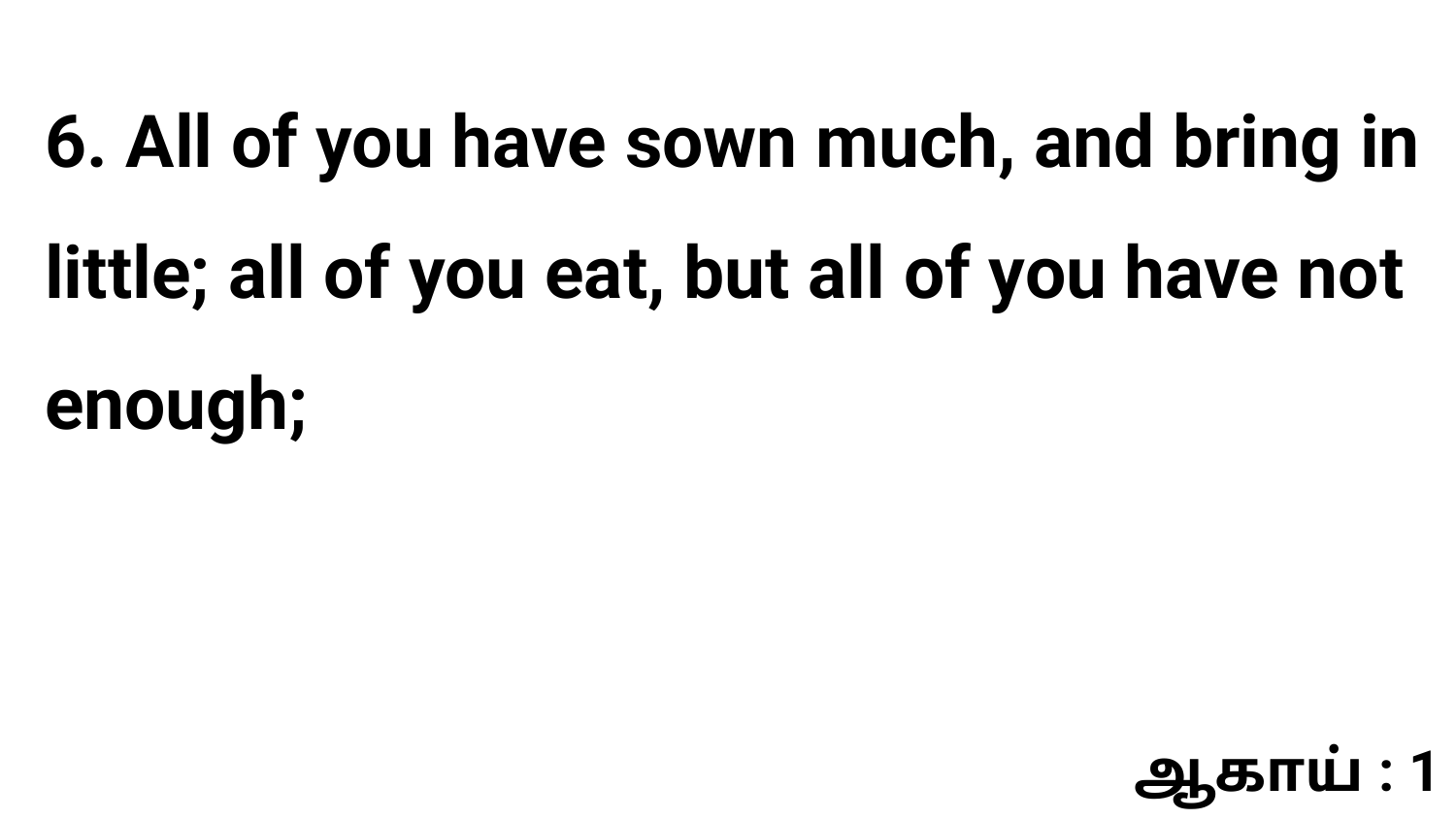

6. All of you have sown much, and bring in little; all of you eat, but all of you have not enough;
ஆகாய் : 1